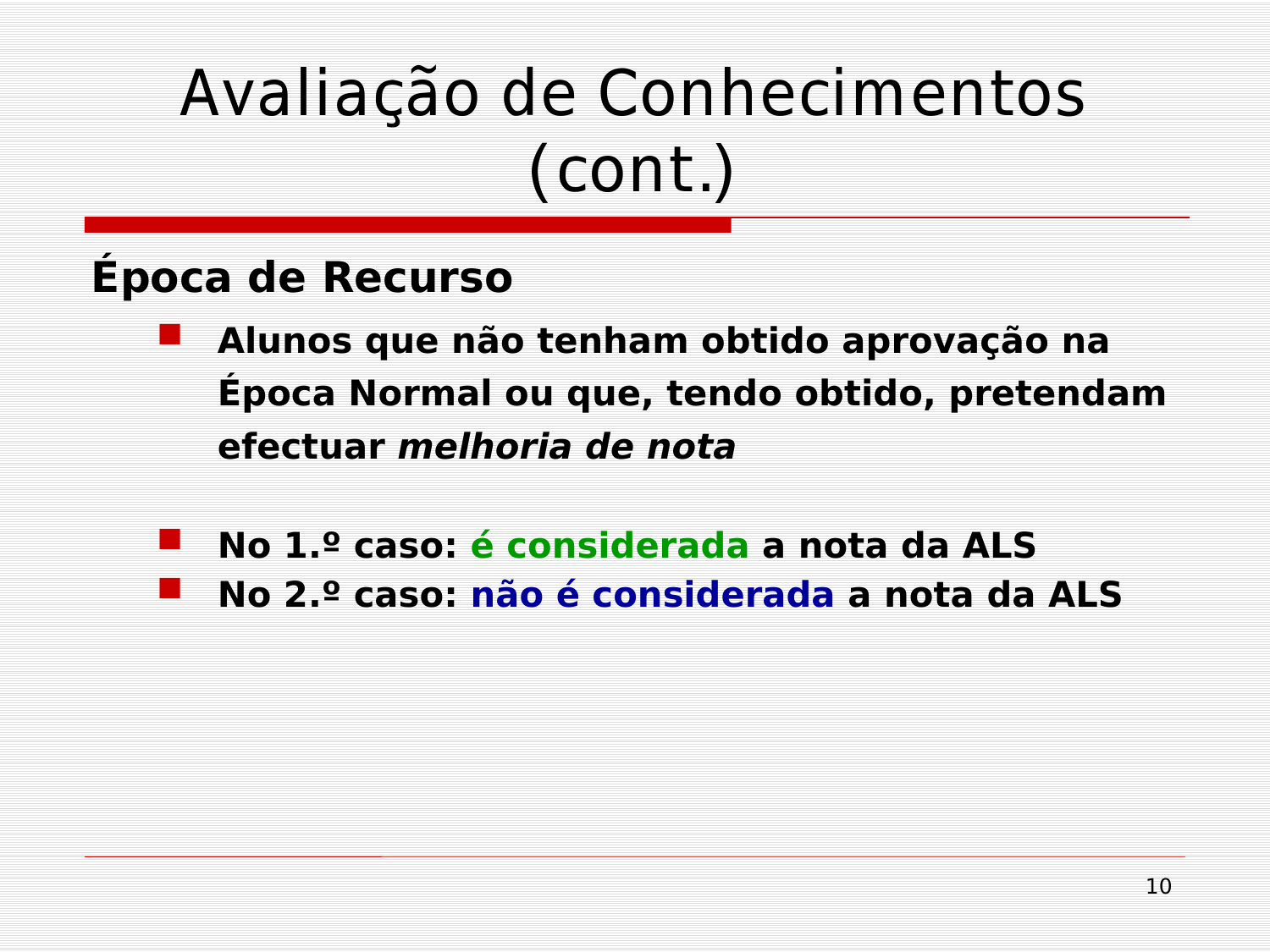

# Avaliação de Conhecimentos (cont.)
Época de Recurso
Alunos que não tenham obtido aprovação na Época Normal ou que, tendo obtido, pretendam efectuar melhoria de nota

No 1.º caso: é considerada a nota da ALS
No 2.º caso: não é considerada a nota da ALS
10